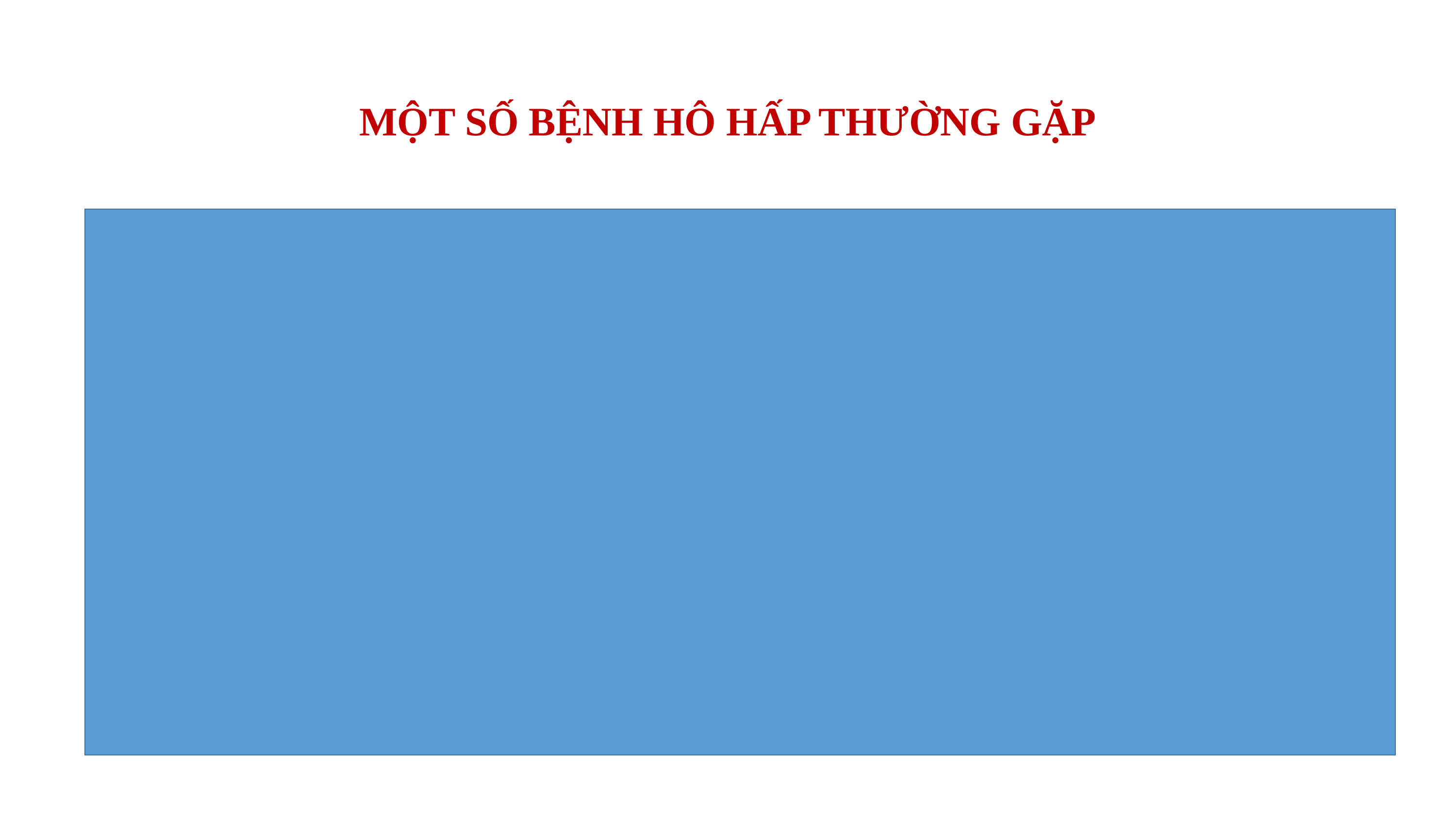

# MỘT SỐ BỆNH HÔ HẤP THƯỜNG GẶP